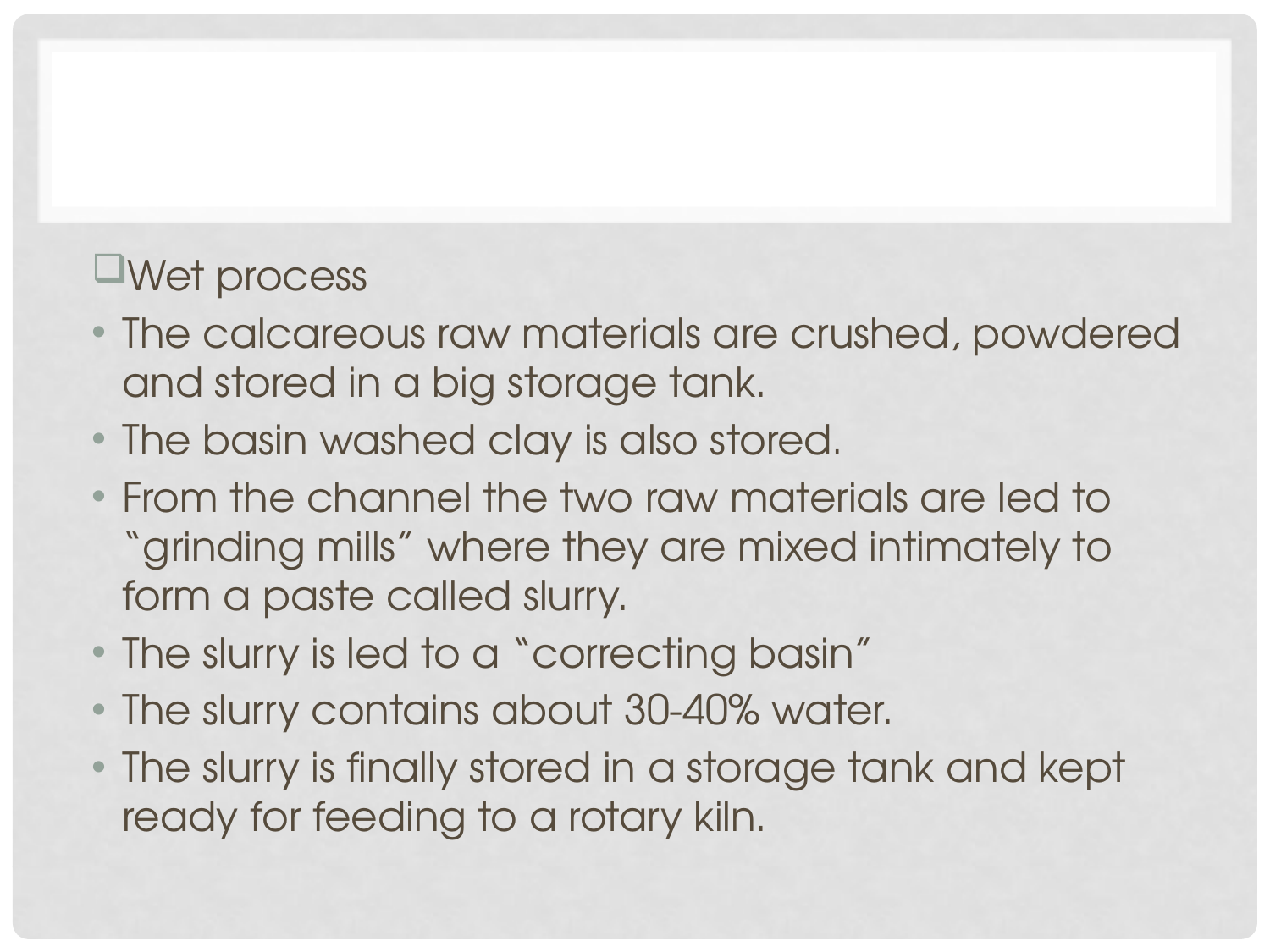

#
Wet process
The calcareous raw materials are crushed, powdered and stored in a big storage tank.
The basin washed clay is also stored.
From the channel the two raw materials are led to “grinding mills” where they are mixed intimately to form a paste called slurry.
The slurry is led to a “correcting basin”
The slurry contains about 30-40% water.
The slurry is finally stored in a storage tank and kept ready for feeding to a rotary kiln.